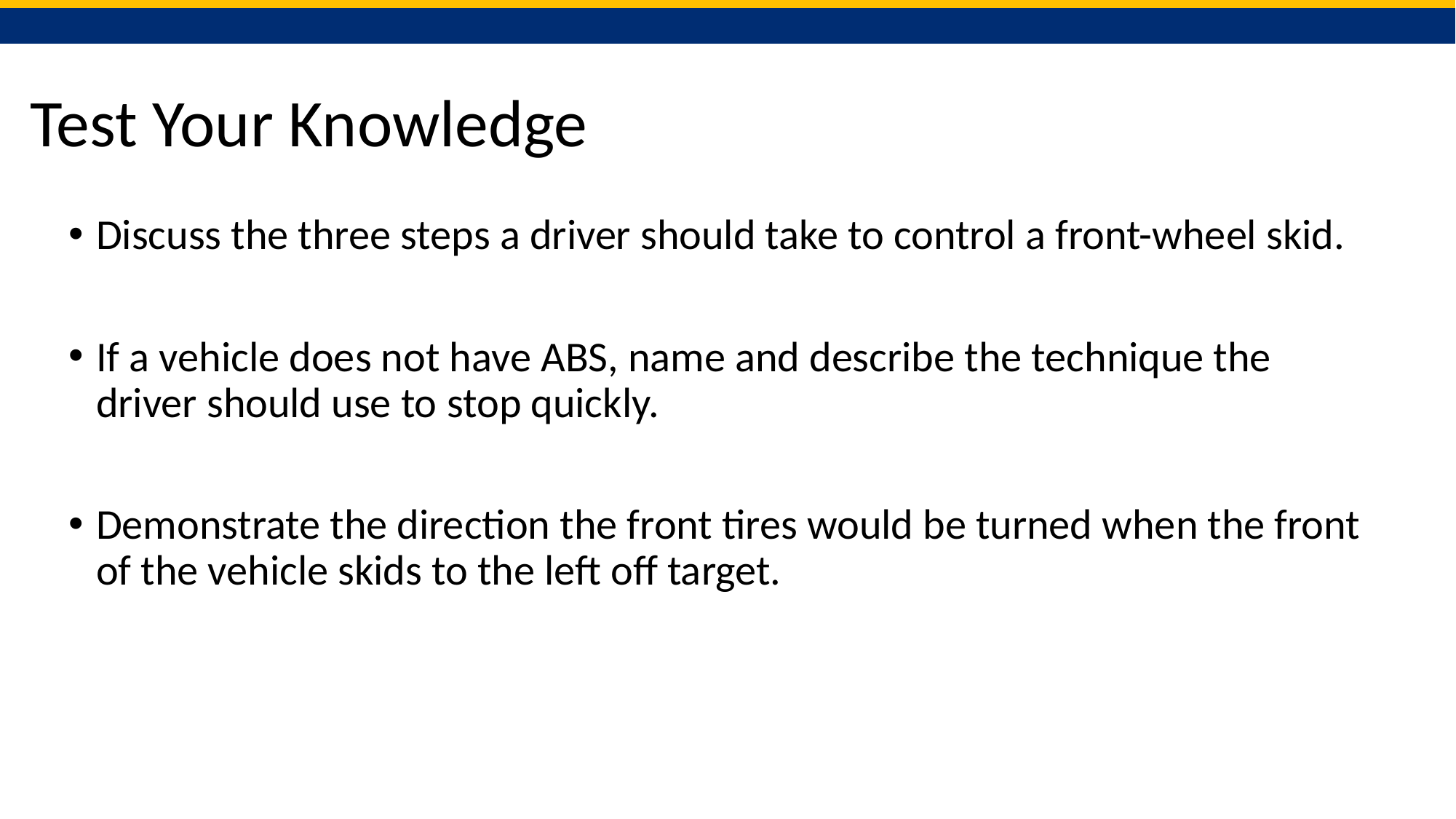

# Test Your Knowledge
Discuss the three steps a driver should take to control a front-wheel skid.

If a vehicle does not have ABS, name and describe the technique the driver should use to stop quickly.

Demonstrate the direction the front tires would be turned when the front of the vehicle skids to the left off target.